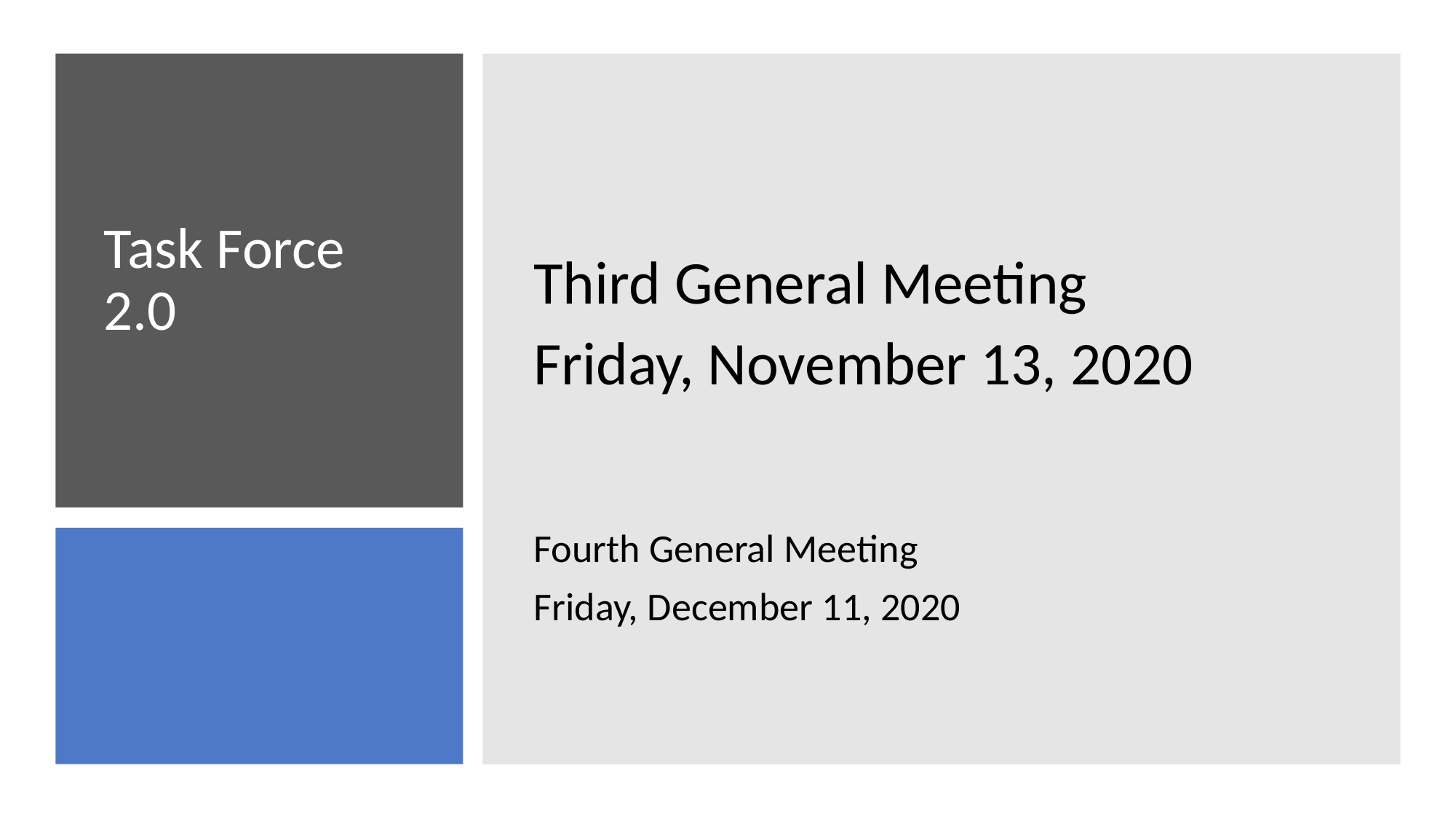

Third General Meeting
Friday, November 13, 2020

Fourth General Meeting
Friday, December 11, 2020
# Task Force 2.0